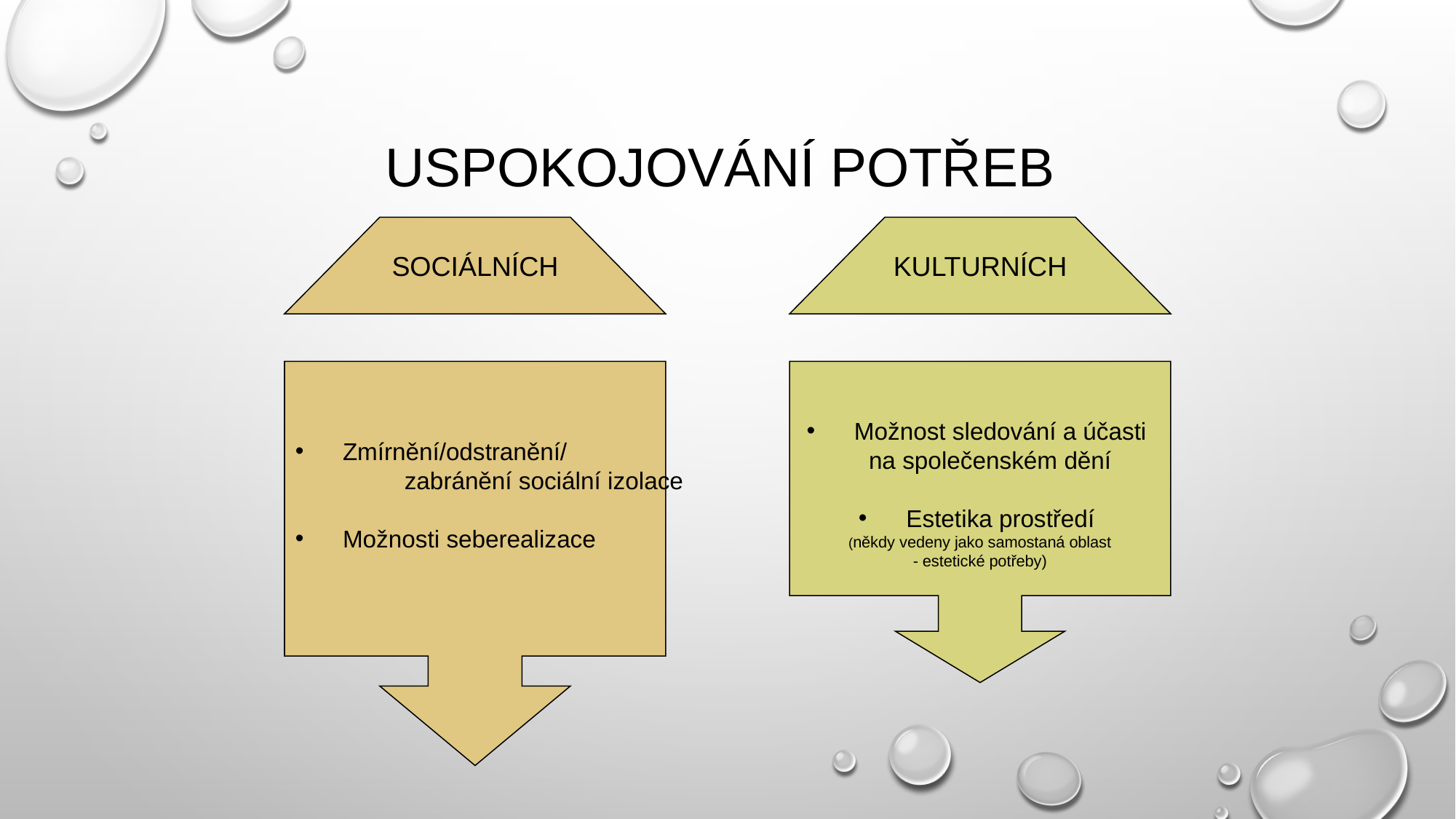

# Uspokojování potřeb
SOCIÁLNÍCH
KULTURNÍCH
  Zmírnění/odstranění/
	zabránění sociální izolace

  Možnosti seberealizace

  Možnost sledování a účasti
   na společenském dění

  Estetika prostředí
(někdy vedeny jako samostaná oblast
- estetické potřeby)